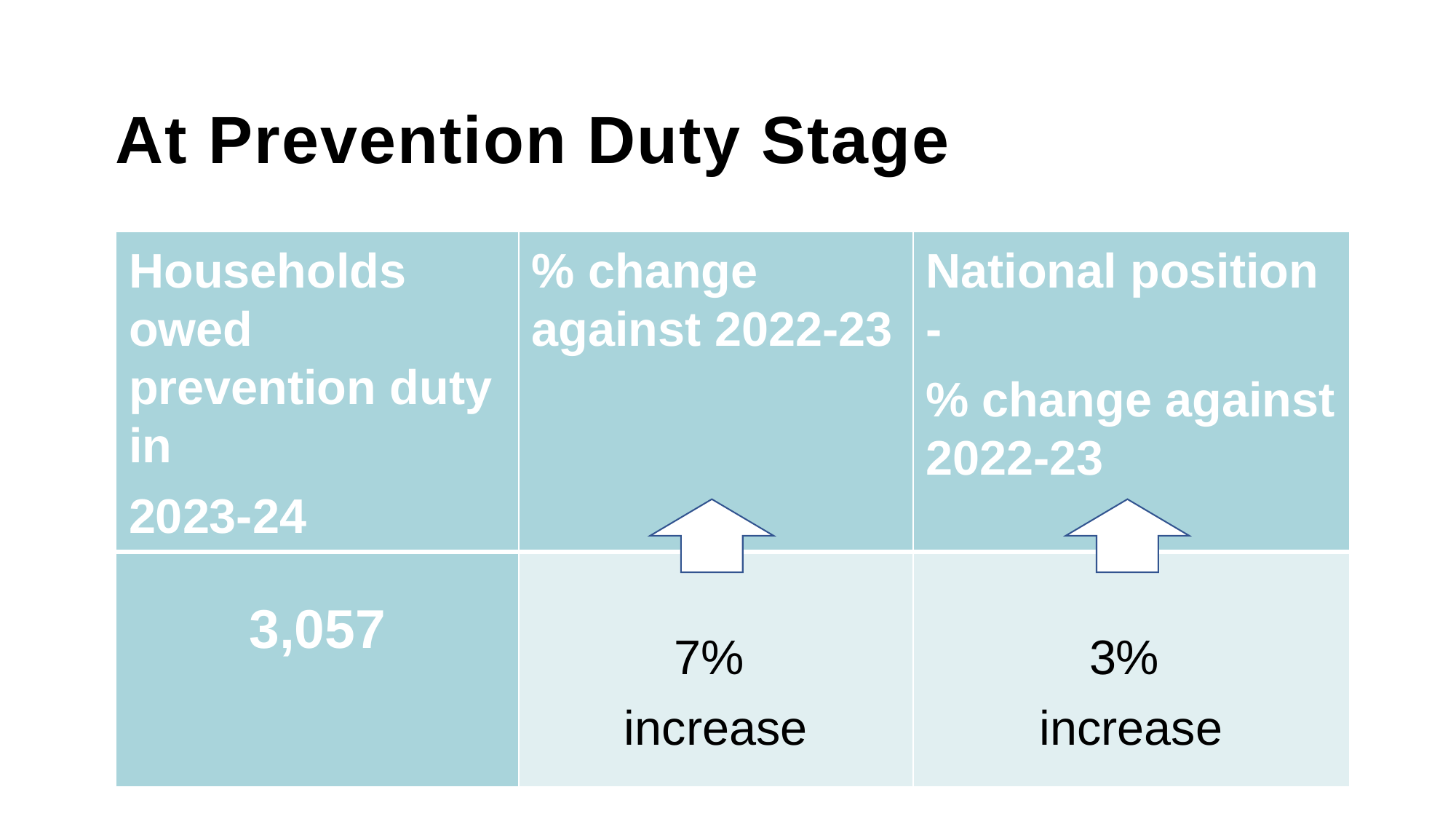

# At Prevention Duty Stage

| Households owed prevention duty in 2023-24 | % change against 2022-23 | National position - % change against 2022-23 |
| --- | --- | --- |
| 3,057 | 7% increase | 3% increase |

4
Annual Review
December 10, 2024